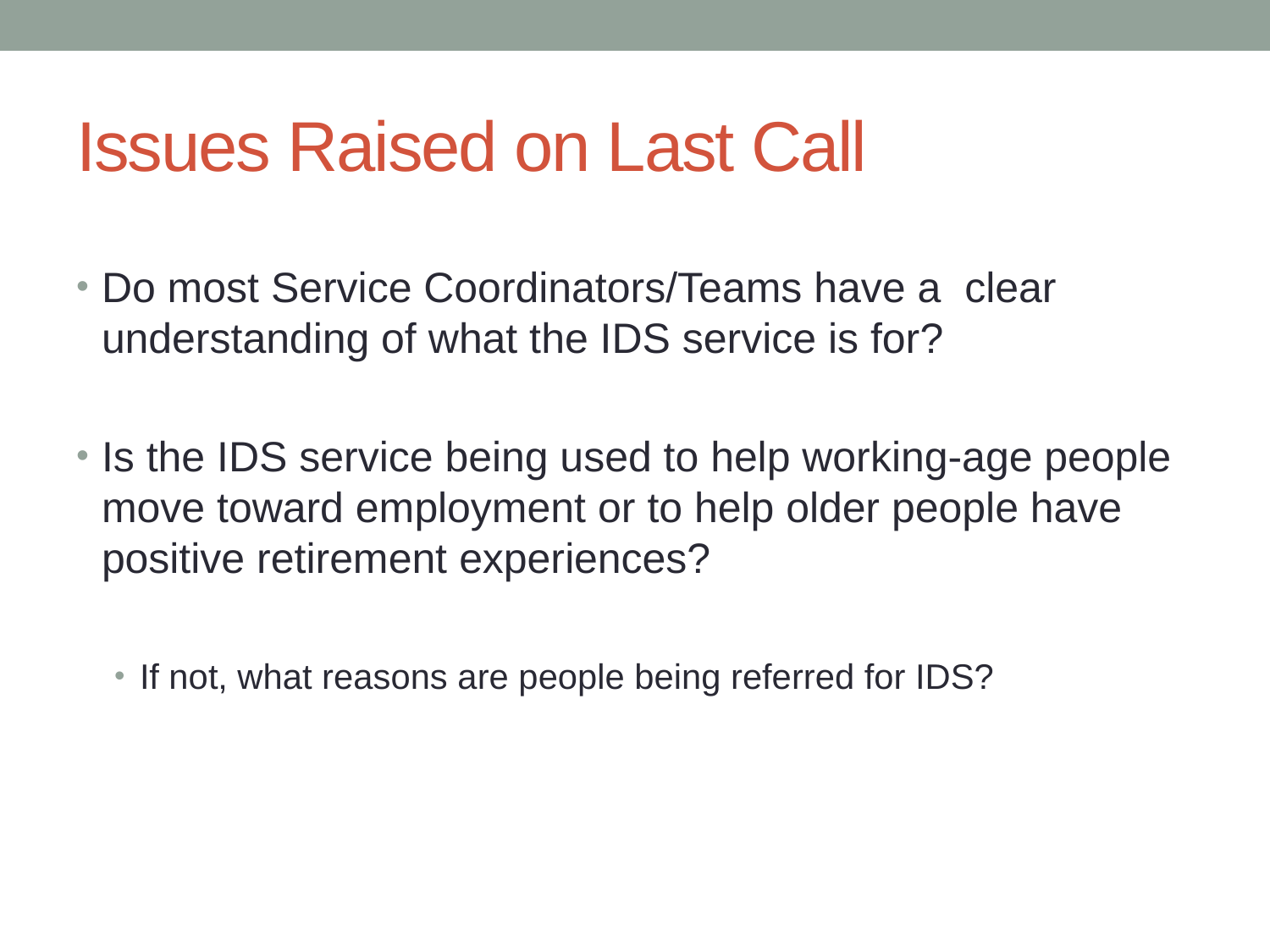

# Issues Raised on Last Call
Do most Service Coordinators/Teams have a  clear understanding of what the IDS service is for?

Is the IDS service being used to help working-age people move toward employment or to help older people have positive retirement experiences?

If not, what reasons are people being referred for IDS?